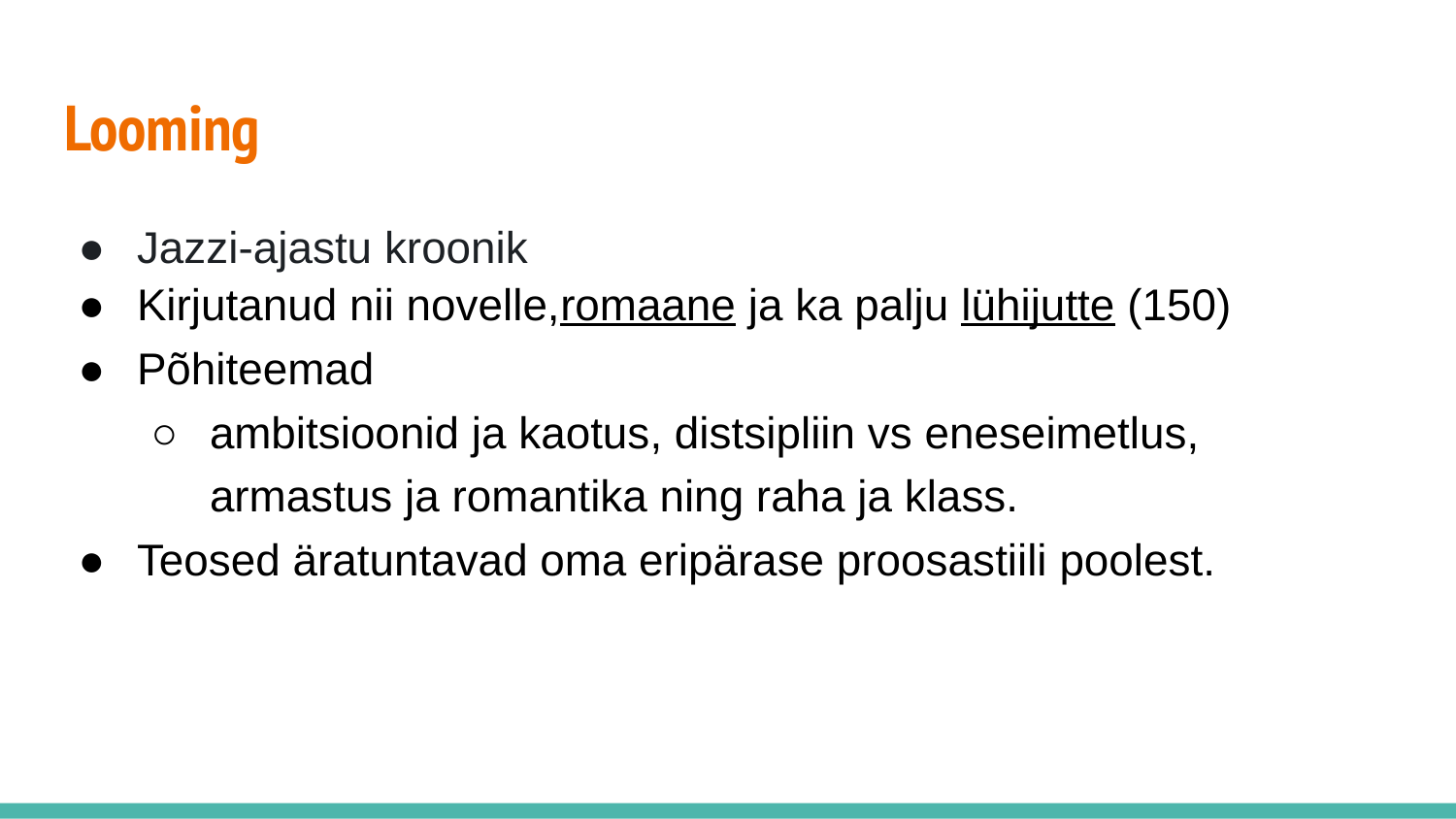

# Looming
Jazzi-ajastu kroonik
Kirjutanud nii novelle,romaane ja ka palju lühijutte (150)
Põhiteemad
ambitsioonid ja kaotus, distsipliin vs eneseimetlus, armastus ja romantika ning raha ja klass.
Teosed äratuntavad oma eripärase proosastiili poolest.